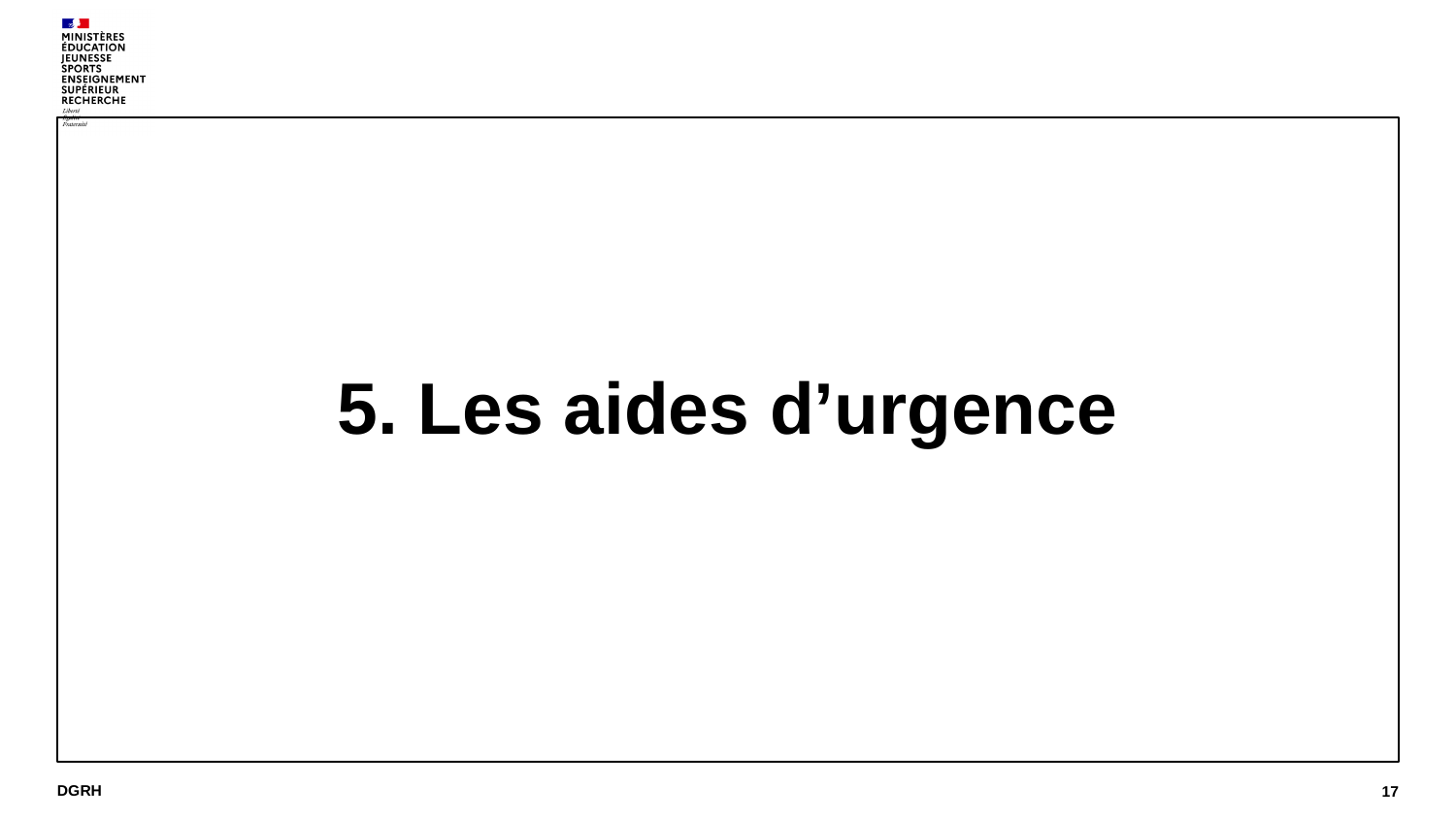

# 5. Les aides d’urgence
DGRH
17